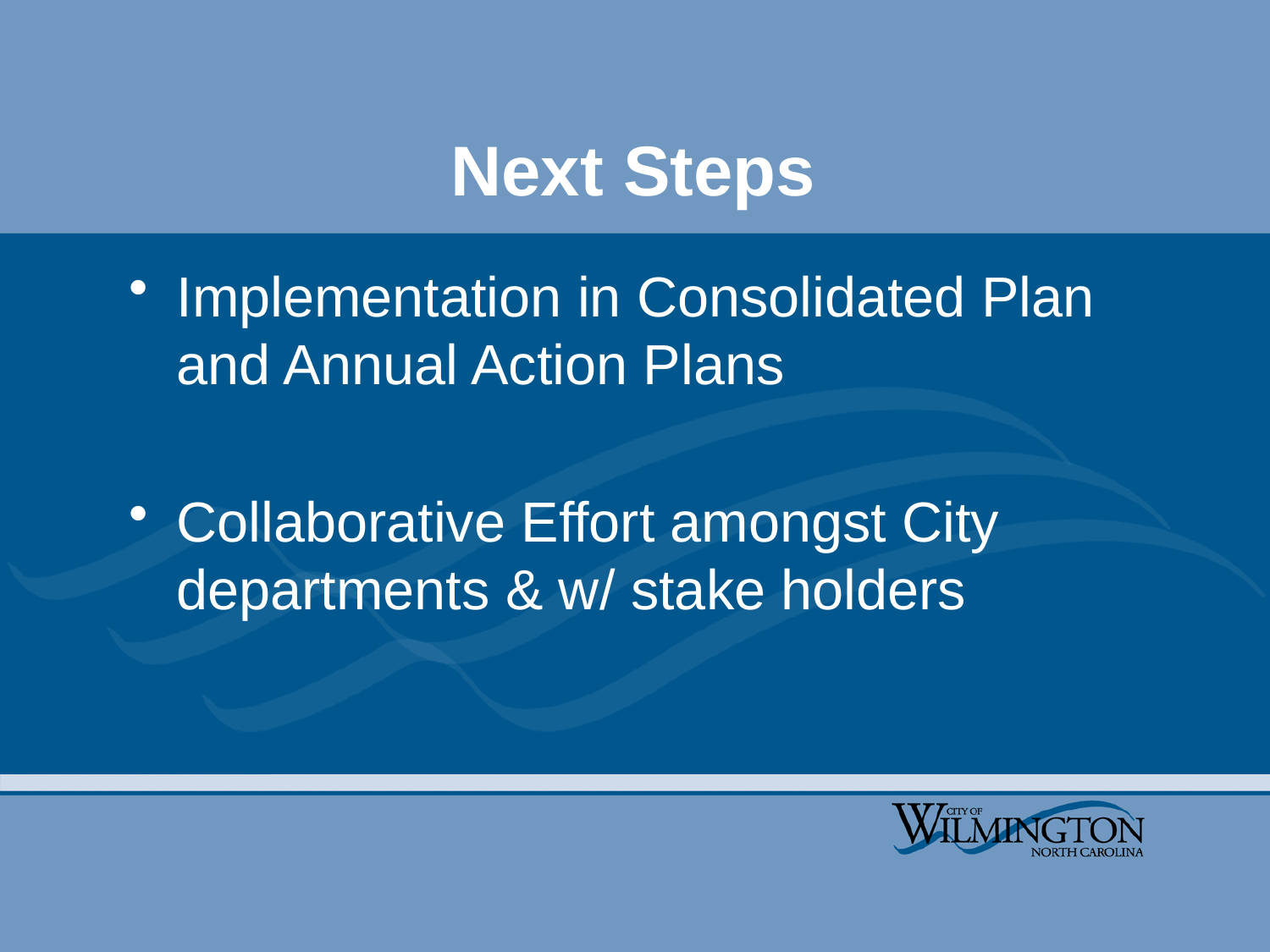

# Next Steps
Implementation in Consolidated Plan and Annual Action Plans

Collaborative Effort amongst City departments & w/ stake holders